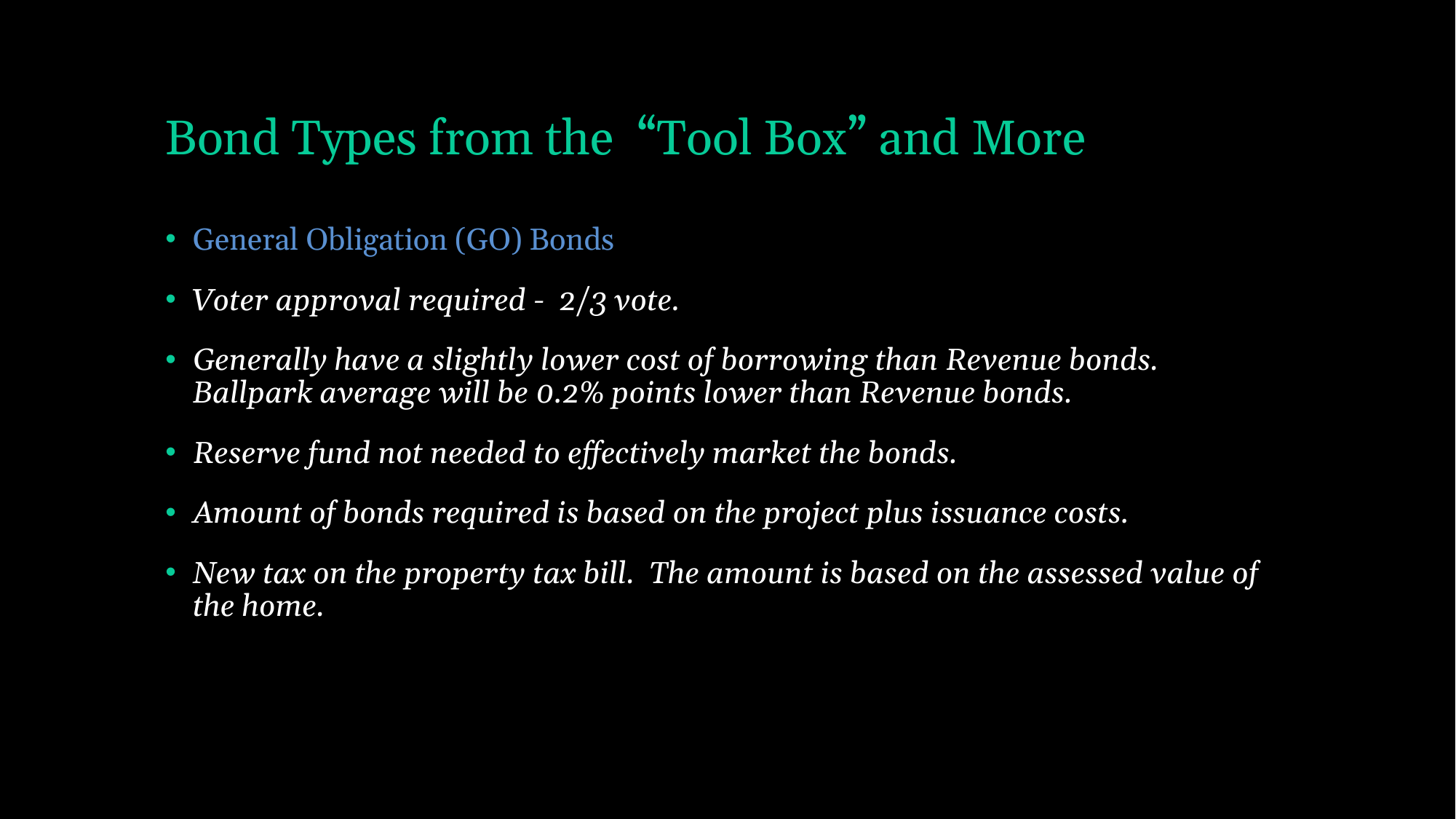

# Bond Types from the  “Tool Box” and More
General Obligation (GO) Bonds
Voter approval required -  2/3 vote.
Generally have a slightly lower cost of borrowing than Revenue bonds.  Ballpark average will be 0.2% points lower than Revenue bonds.
Reserve fund not needed to effectively market the bonds.
Amount of bonds required is based on the project plus issuance costs.
New tax on the property tax bill.  The amount is based on the assessed value of the home.